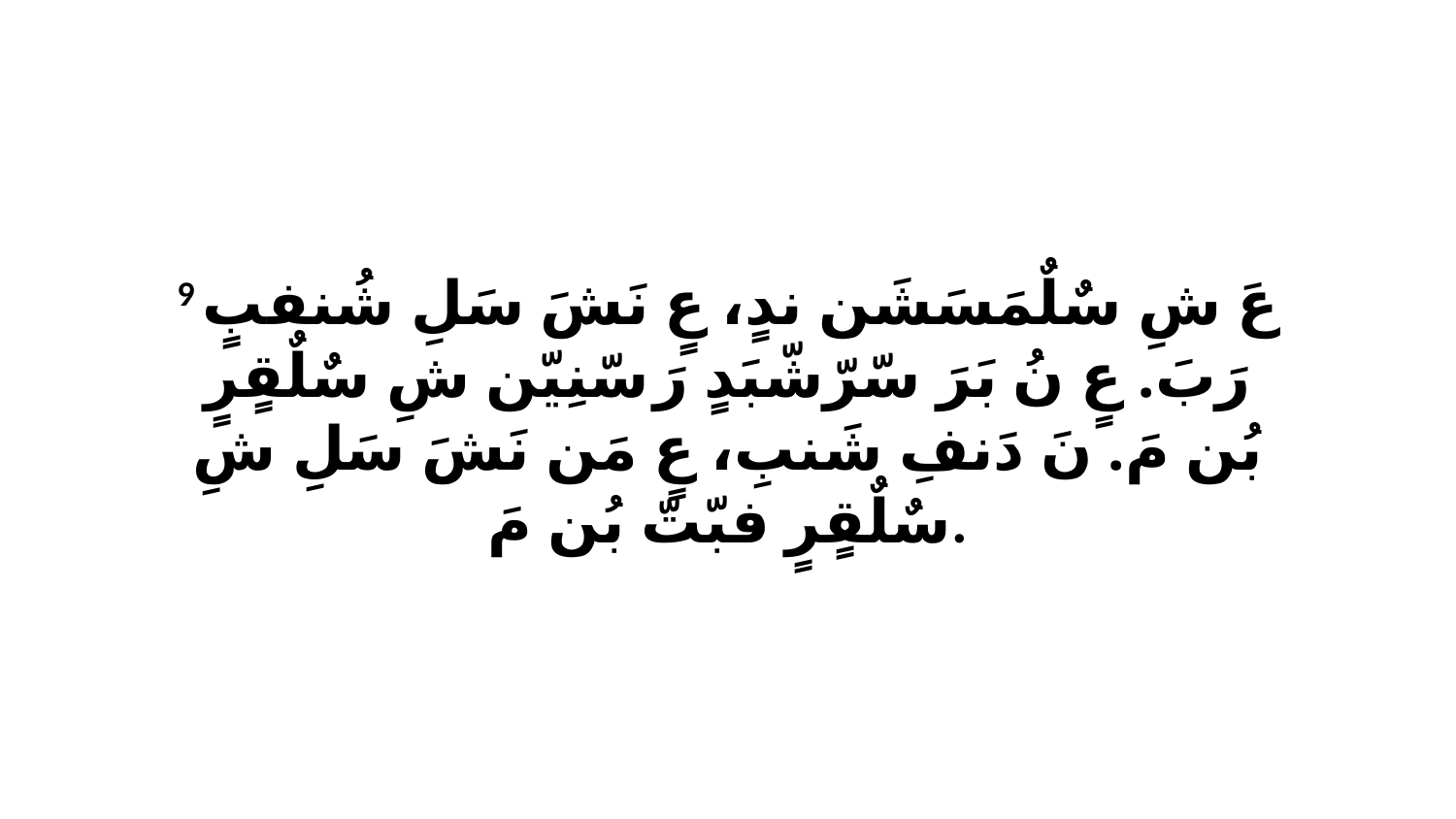

9 عَ شِ سٌلٌمَسَشَن ندٍ، عٍ نَشَ سَلِ شُنفبٍ رَبَ. عٍ نُ بَرَ سّرّشّبَدٍ رَ سّنِيّن شِ سٌلٌقٍرٍ بُن مَ. نَ دَنفِ شَنبِ، عٍ مَن نَشَ سَلِ شِ سٌلٌقٍرٍ فبّتّ بُن مَ.